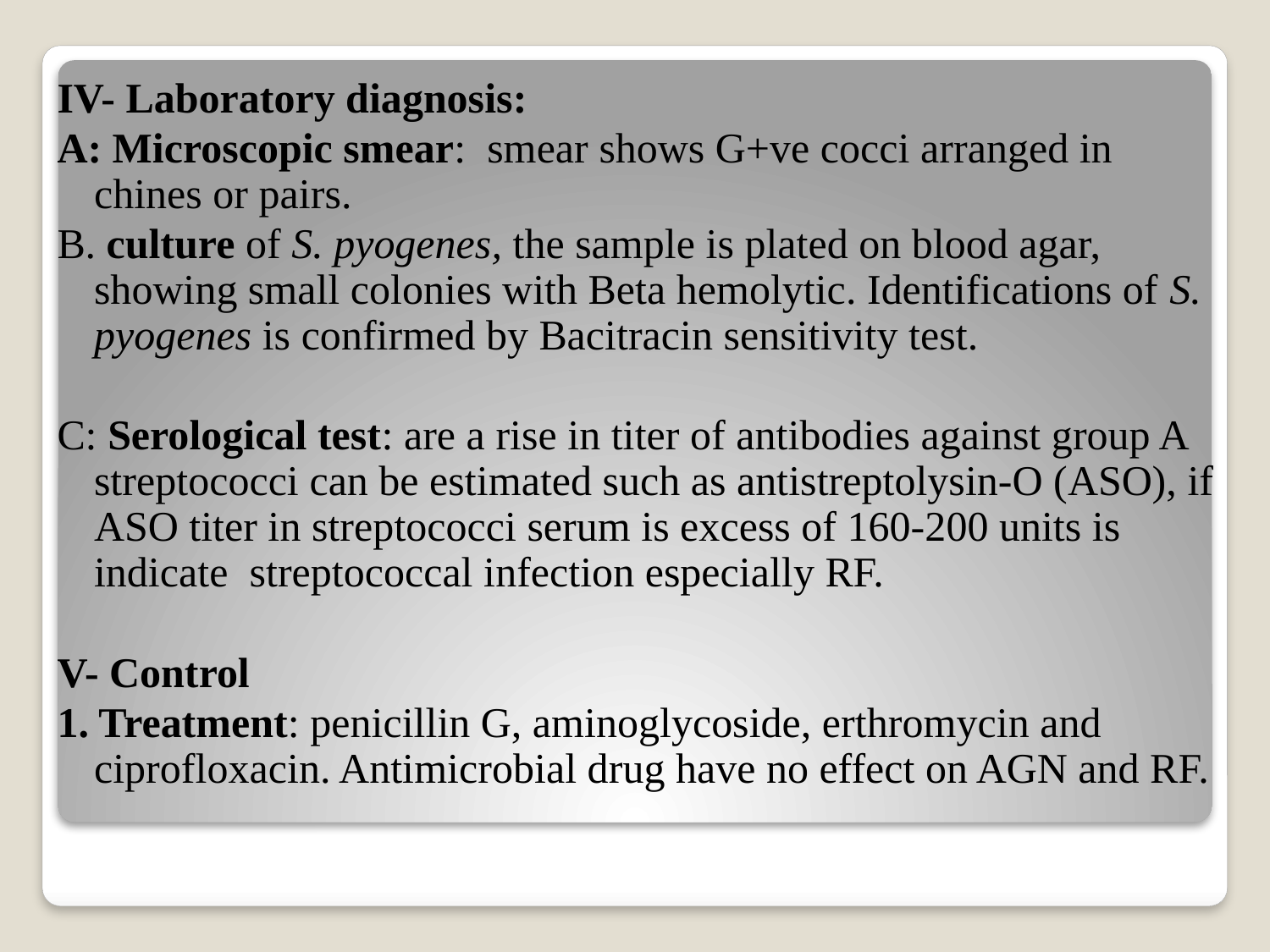

IV- Laboratory diagnosis:
A: Microscopic smear:  smear shows G+ve cocci arranged in chines or pairs.
B. culture of S. pyogenes, the sample is plated on blood agar, showing small colonies with Beta hemolytic. Identifications of S. pyogenes is confirmed by Bacitracin sensitivity test.

C: Serological test: are a rise in titer of antibodies against group A streptococci can be estimated such as antistreptolysin-O (ASO), if ASO titer in streptococci serum is excess of 160-200 units is indicate  streptococcal infection especially RF.

V- Control
1. Treatment: penicillin G, aminoglycoside, erthromycin and ciprofloxacin. Antimicrobial drug have no effect on AGN and RF.